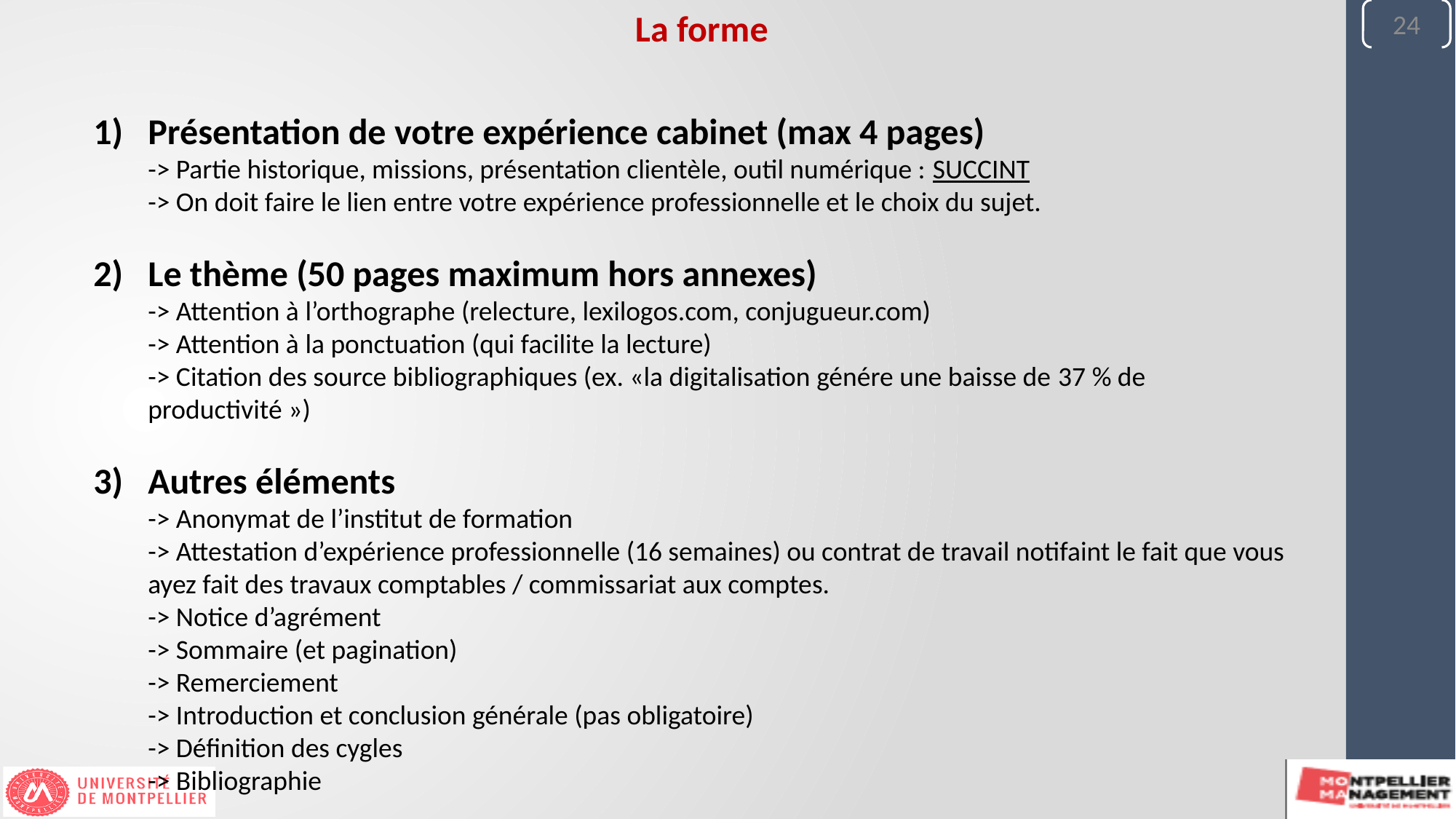

La forme
24
Présentation de votre expérience cabinet (max 4 pages)
-> Partie historique, missions, présentation clientèle, outil numérique : SUCCINT
-> On doit faire le lien entre votre expérience professionnelle et le choix du sujet.

Le thème (50 pages maximum hors annexes)
-> Attention à l’orthographe (relecture, lexilogos.com, conjugueur.com)
-> Attention à la ponctuation (qui facilite la lecture)
-> Citation des source bibliographiques (ex. «la digitalisation génére une baisse de 37 % de productivité »)

Autres éléments
-> Anonymat de l’institut de formation
-> Attestation d’expérience professionnelle (16 semaines) ou contrat de travail notifaint le fait que vous ayez fait des travaux comptables / commissariat aux comptes.
-> Notice d’agrément
-> Sommaire (et pagination)
-> Remerciement
-> Introduction et conclusion générale (pas obligatoire)
-> Définition des cygles
-> Bibliographie